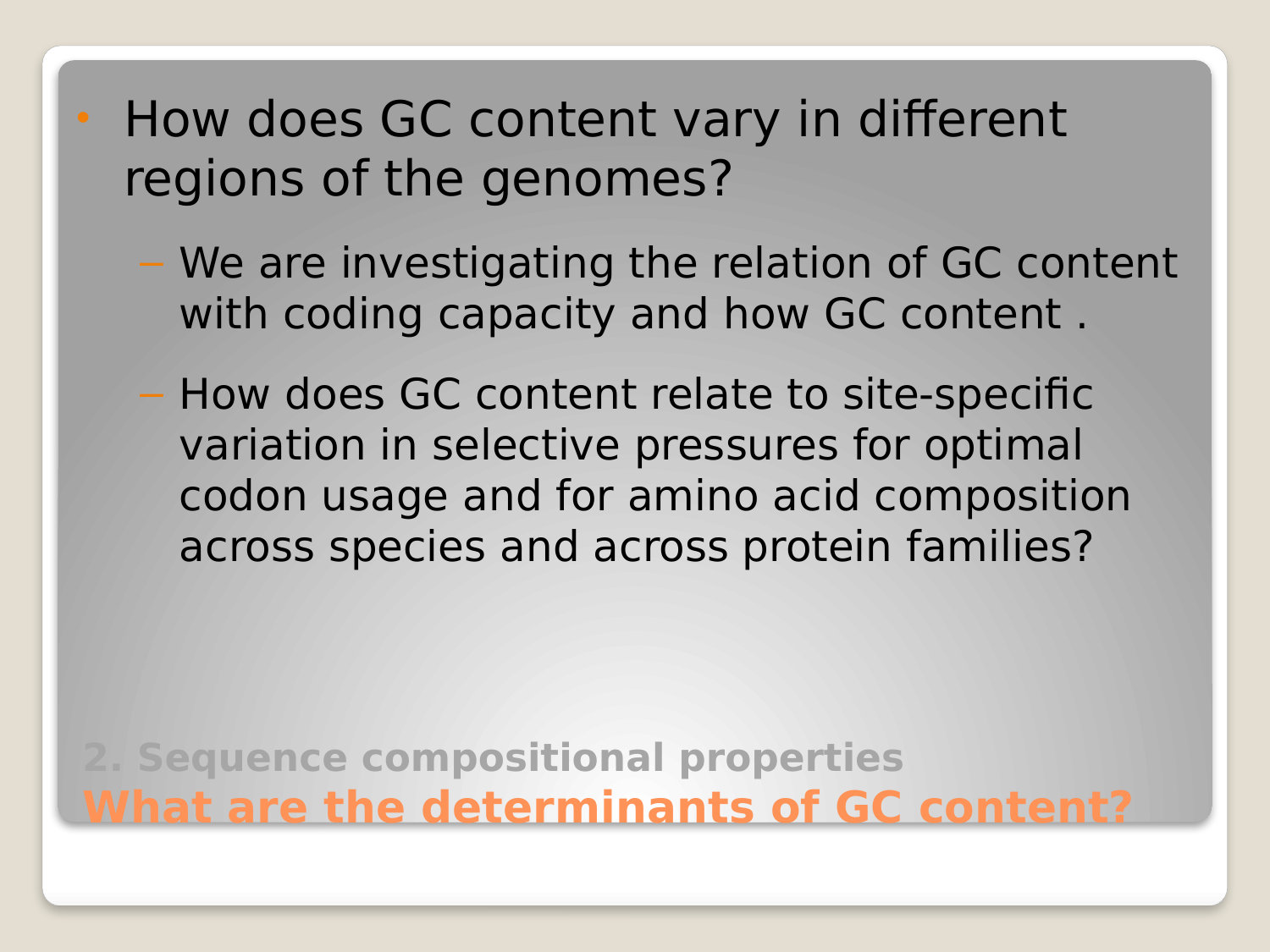

How does GC content vary in different regions of the genomes?
We are investigating the relation of GC content with coding capacity and how GC content .
How does GC content relate to site-specific variation in selective pressures for optimal codon usage and for amino acid composition across species and across protein families?
# 2. Sequence compositional properties What are the determinants of GC content?